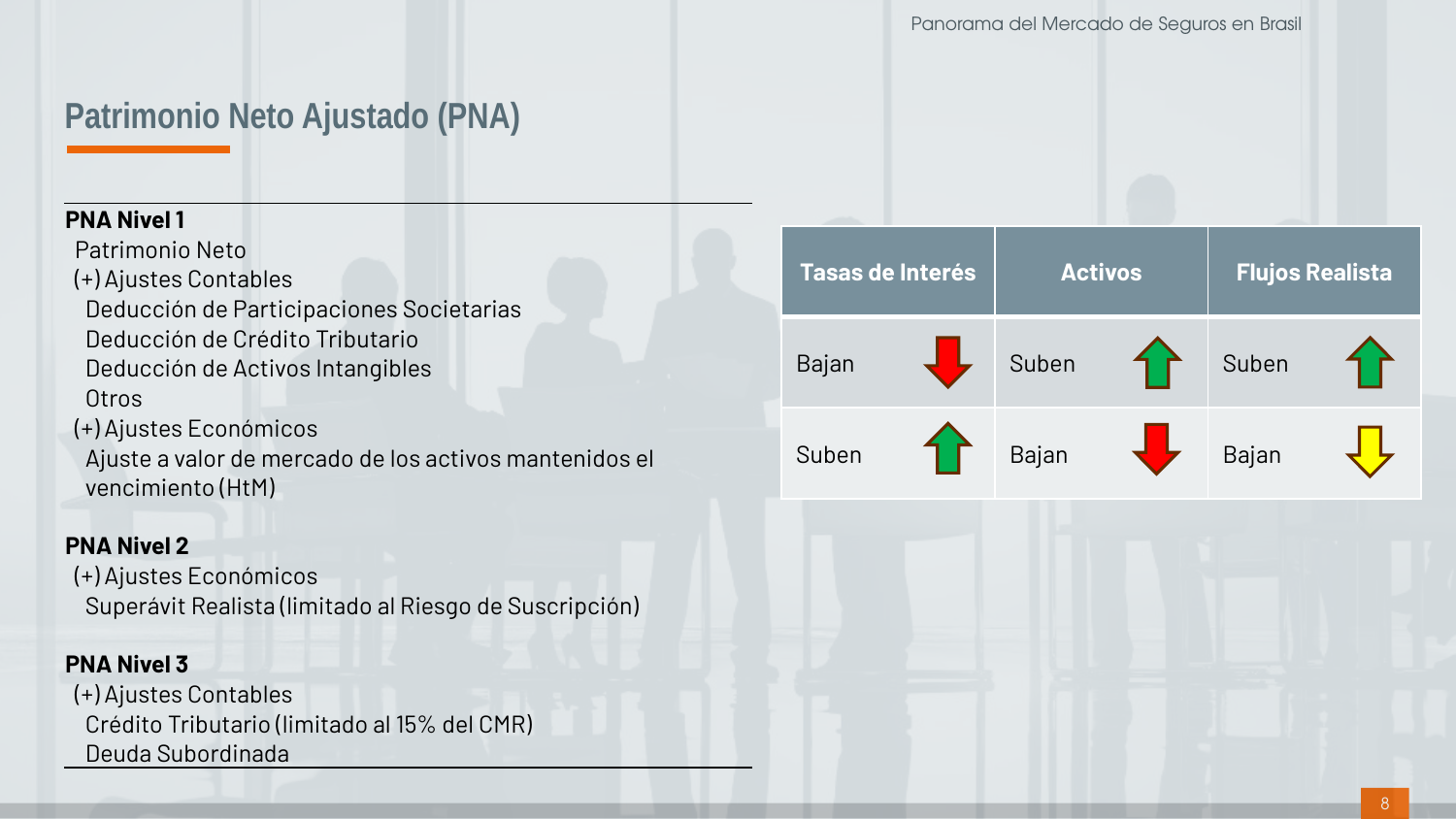

Patrimonio Neto Ajustado (PNA)

| PNA Nivel 1 |
| --- |
| Patrimonio Neto |
| (+) Ajustes Contables |
| Deducción de Participaciones Societarias |
| Deducción de Crédito Tributario |
| Deducción de Activos Intangibles |
| Otros |
| (+) Ajustes Económicos |
| Ajuste a valor de mercado de los activos mantenidos el vencimiento (HtM) |
|  |
| PNA Nivel 2 |
| (+) Ajustes Económicos |
| Superávit Realista (limitado al Riesgo de Suscripción) |
|  |
| PNA Nivel 3 |
| (+) Ajustes Contables |
| Crédito Tributario (limitado al 15% del CMR) |
| Deuda Subordinada |
| Tasas de Interés | Activos | Flujos Realista |
| --- | --- | --- |
| Bajan | Suben | Suben |
| Suben | Bajan | Bajan |